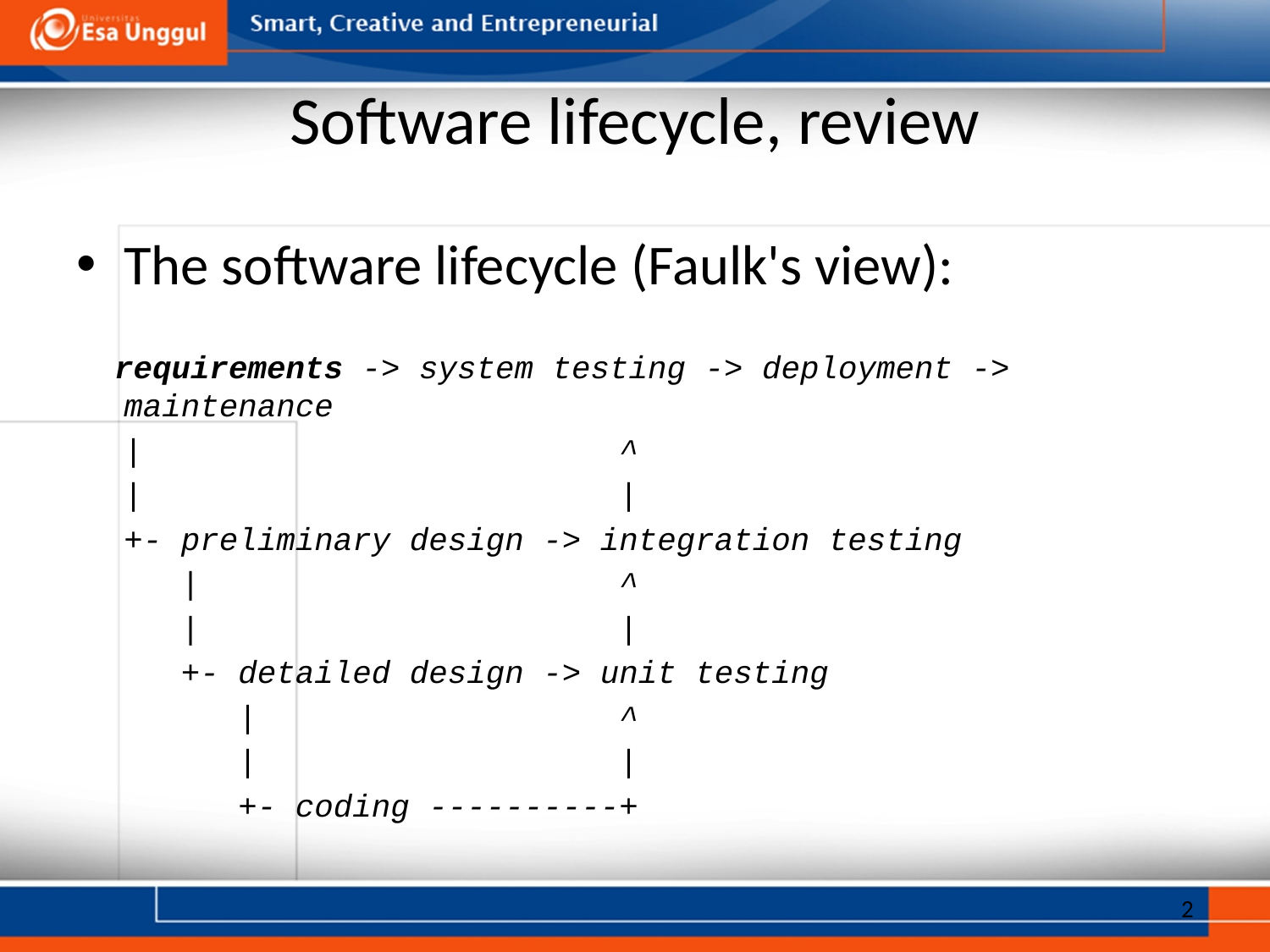

# Software lifecycle, review
The software lifecycle (Faulk's view):

  requirements -> system testing -> deployment -> maintenance
	|                         ^
	|                         |
	+- preliminary design -> integration testing
	   |                      ^
	   |                      |
	   +- detailed design -> unit testing
	      |                   ^
	      |                   |
	      +- coding ----------+
2